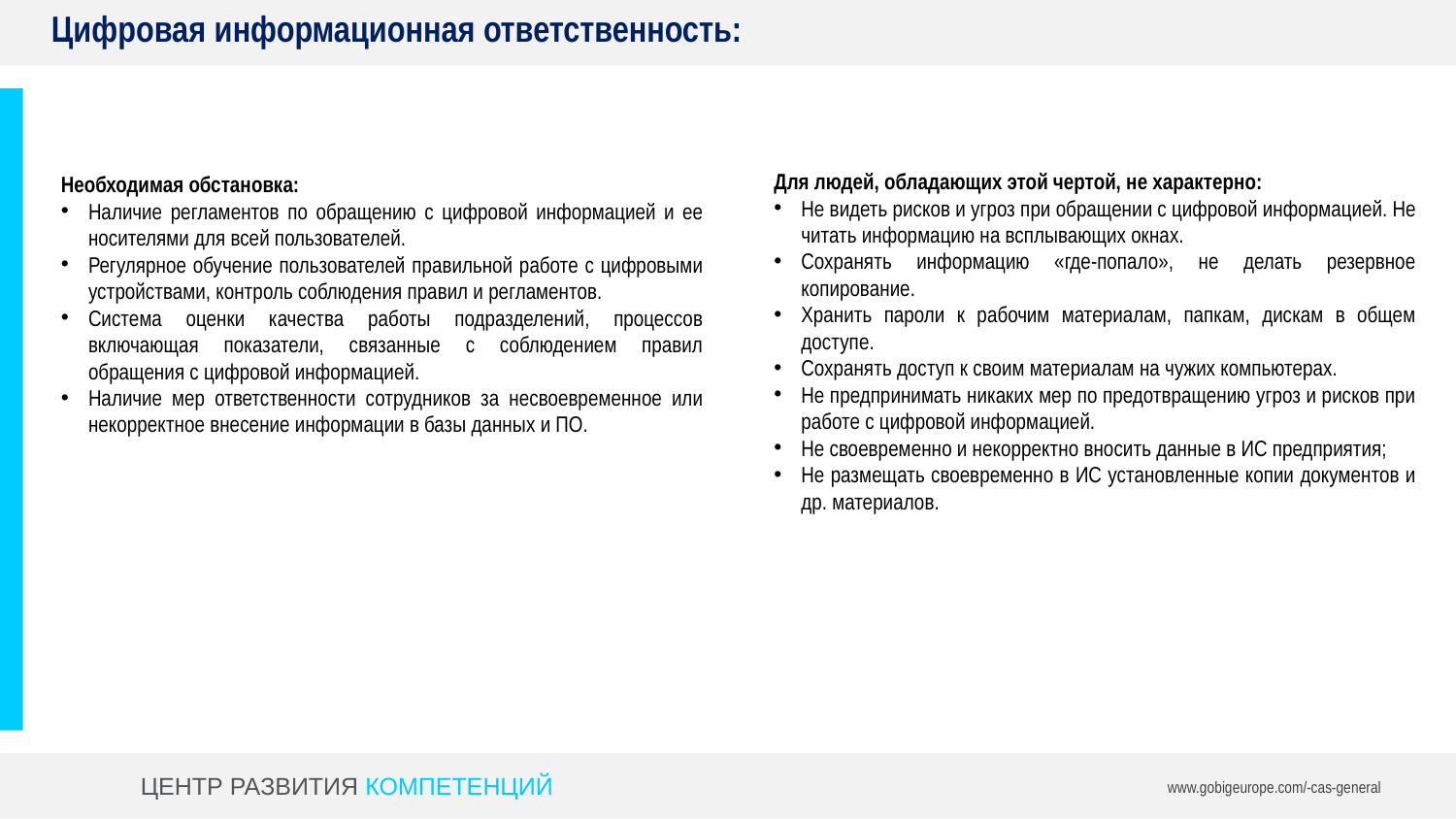

Цифровая информационная ответственность:
Для людей, обладающих этой чертой, не характерно:
Не видеть рисков и угроз при обращении с цифровой информацией. Не читать информацию на всплывающих окнах.
Сохранять информацию «где-попало», не делать резервное копирование.
Хранить пароли к рабочим материалам, папкам, дискам в общем доступе.
Сохранять доступ к своим материалам на чужих компьютерах.
Не предпринимать никаких мер по предотвращению угроз и рисков при работе с цифровой информацией.
Не своевременно и некорректно вносить данные в ИС предприятия;
Не размещать своевременно в ИС установленные копии документов и др. материалов.

Необходимая обстановка:
Наличие регламентов по обращению с цифровой информацией и ее носителями для всей пользователей.
Регулярное обучение пользователей правильной работе с цифровыми устройствами, контроль соблюдения правил и регламентов.
Система оценки качества работы подразделений, процессов включающая показатели, связанные с соблюдением правил обращения с цифровой информацией.
Наличие мер ответственности сотрудников за несвоевременное или некорректное внесение информации в базы данных и ПО.